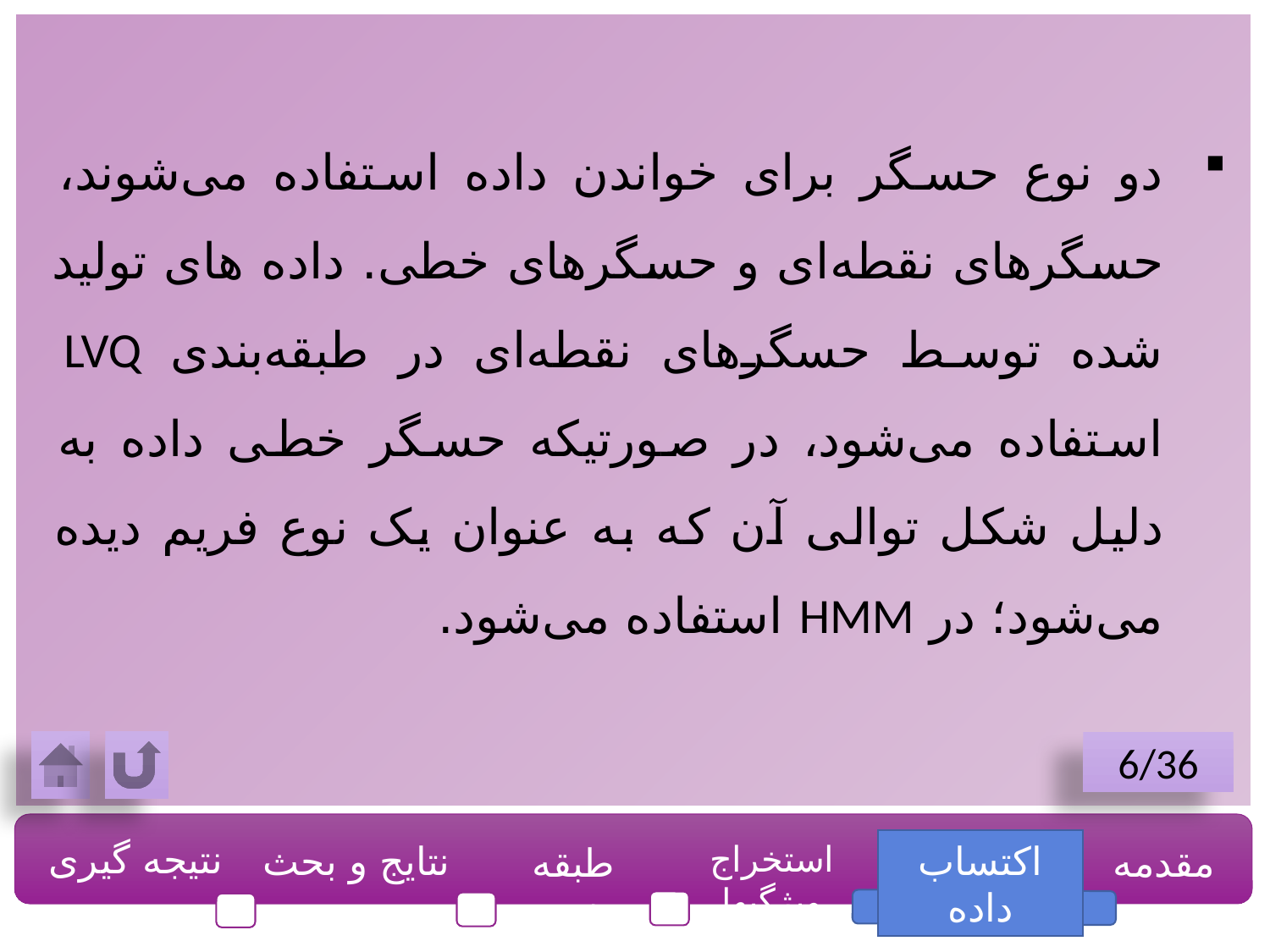

دو نوع حسگر برای خواندن داده استفاده می‌شوند، حسگرهای نقطه‌ای و حسگرهای خطی. داده های تولید شده توسط حسگرهای نقطه‌ای در طبقه‌بندی LVQ استفاده می‌شود، در صورتیکه حسگر خطی داده به دلیل شکل توالی آن که به عنوان یک نوع فریم دیده می‌شود؛ در HMM استفاده می‌شود.

6/36

نتیجه گیری
نتایج و بحث
استخراج ویژگیها
اکتساب داده
مقدمه
طبقه بندی